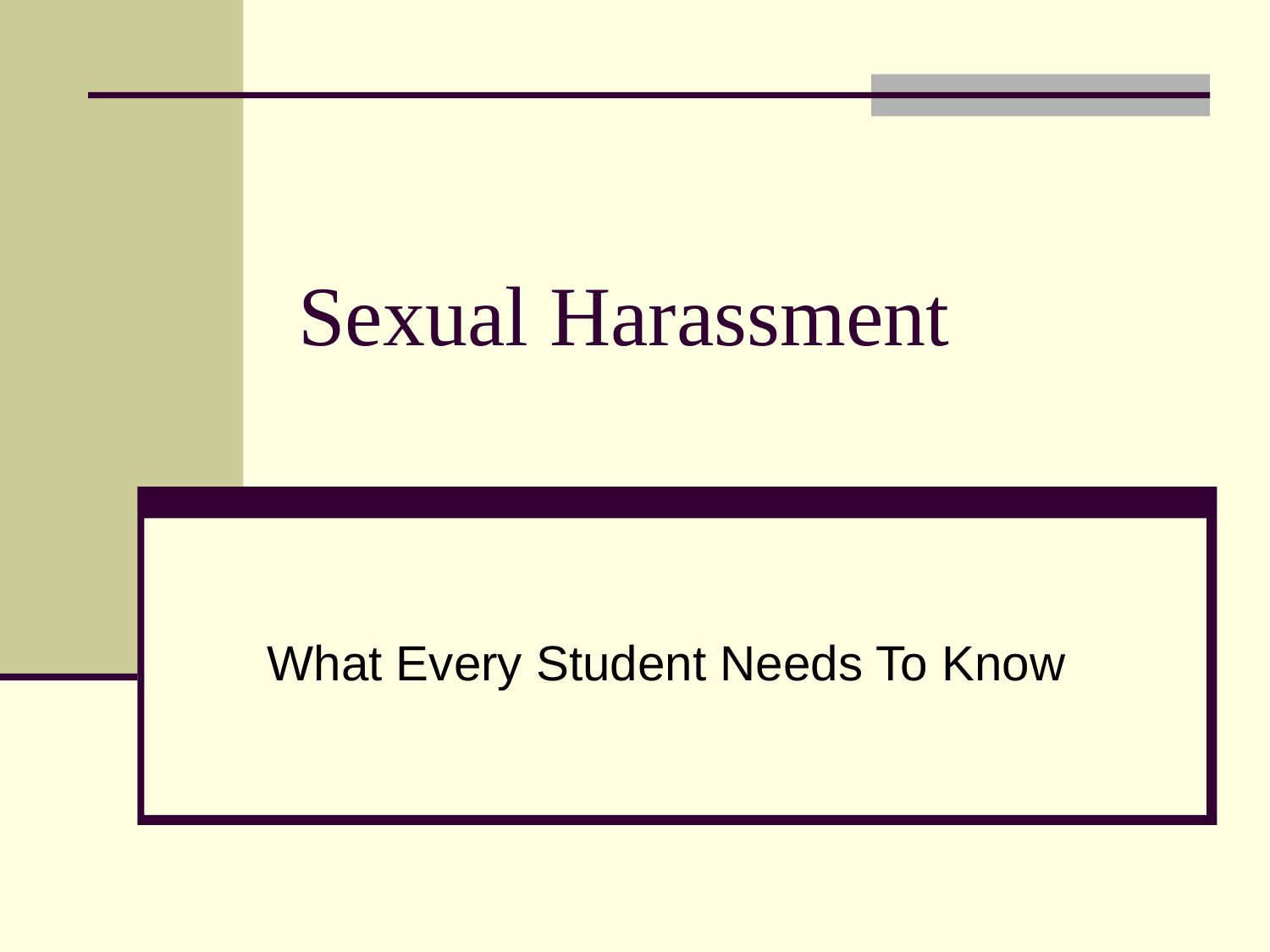

# Sexual Harassment
What Every Student Needs To Know